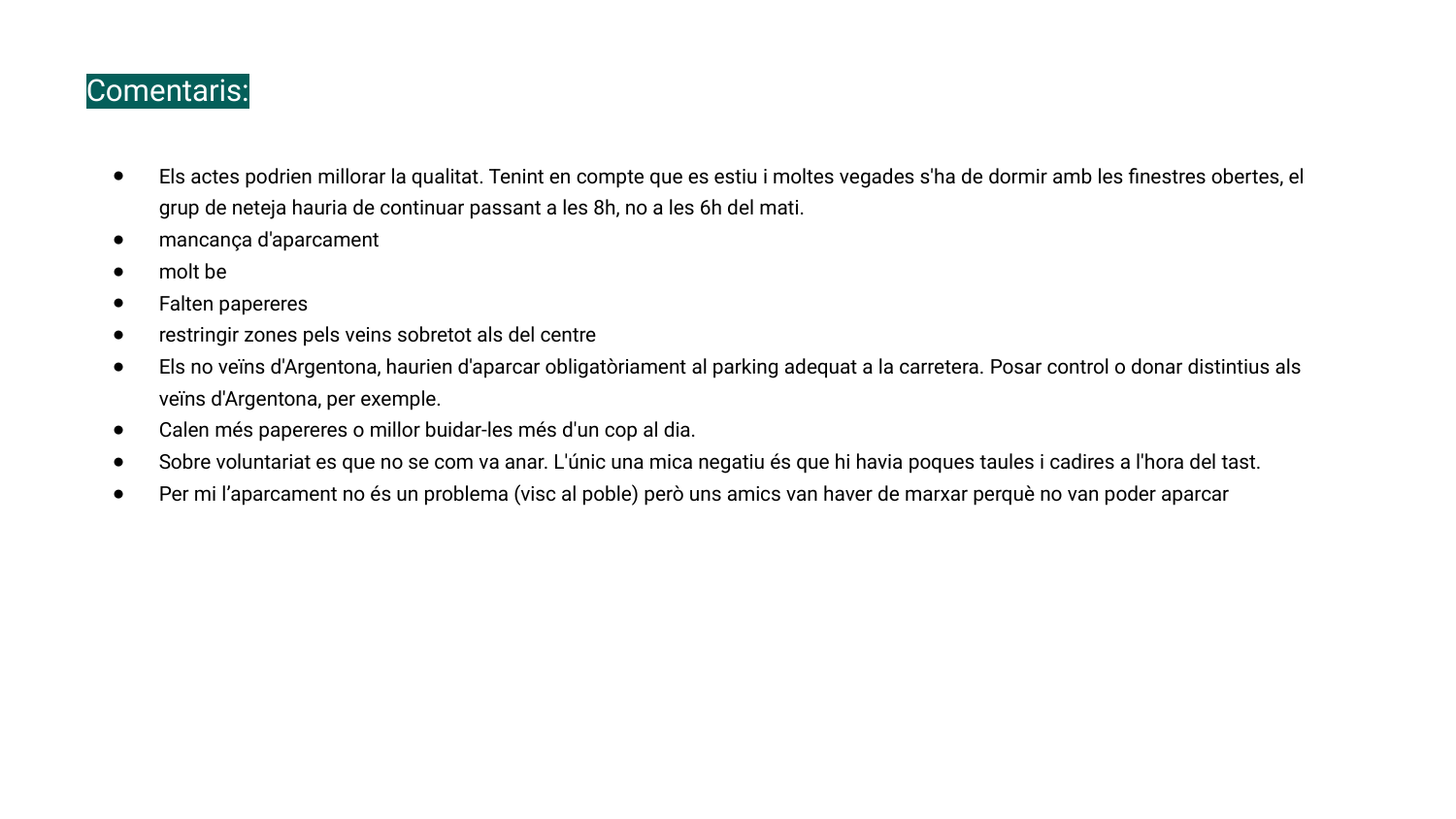

Comentaris:
e
Els actes podrien millorar la qualitat. Tenint en compte que es estiu i moltes vegades s'ha de dormir amb les finestres obertes, el grup de neteja hauria de continuar passant a les 8h, no a les 6h del mati.
mancança d'aparcament
molt be
Falten papereres
restringir zones pels veins sobretot als del centre
Els no veïns d'Argentona, haurien d'aparcar obligatòriament al parking adequat a la carretera. Posar control o donar distintius als veïns d'Argentona, per exemple.
Calen més papereres o millor buidar-les més d'un cop al dia.
Sobre voluntariat es que no se com va anar. L'únic una mica negatiu és que hi havia poques taules i cadires a l'hora del tast.
Per mi l’aparcament no és un problema (visc al poble) però uns amics van haver de marxar perquè no van poder aparcar